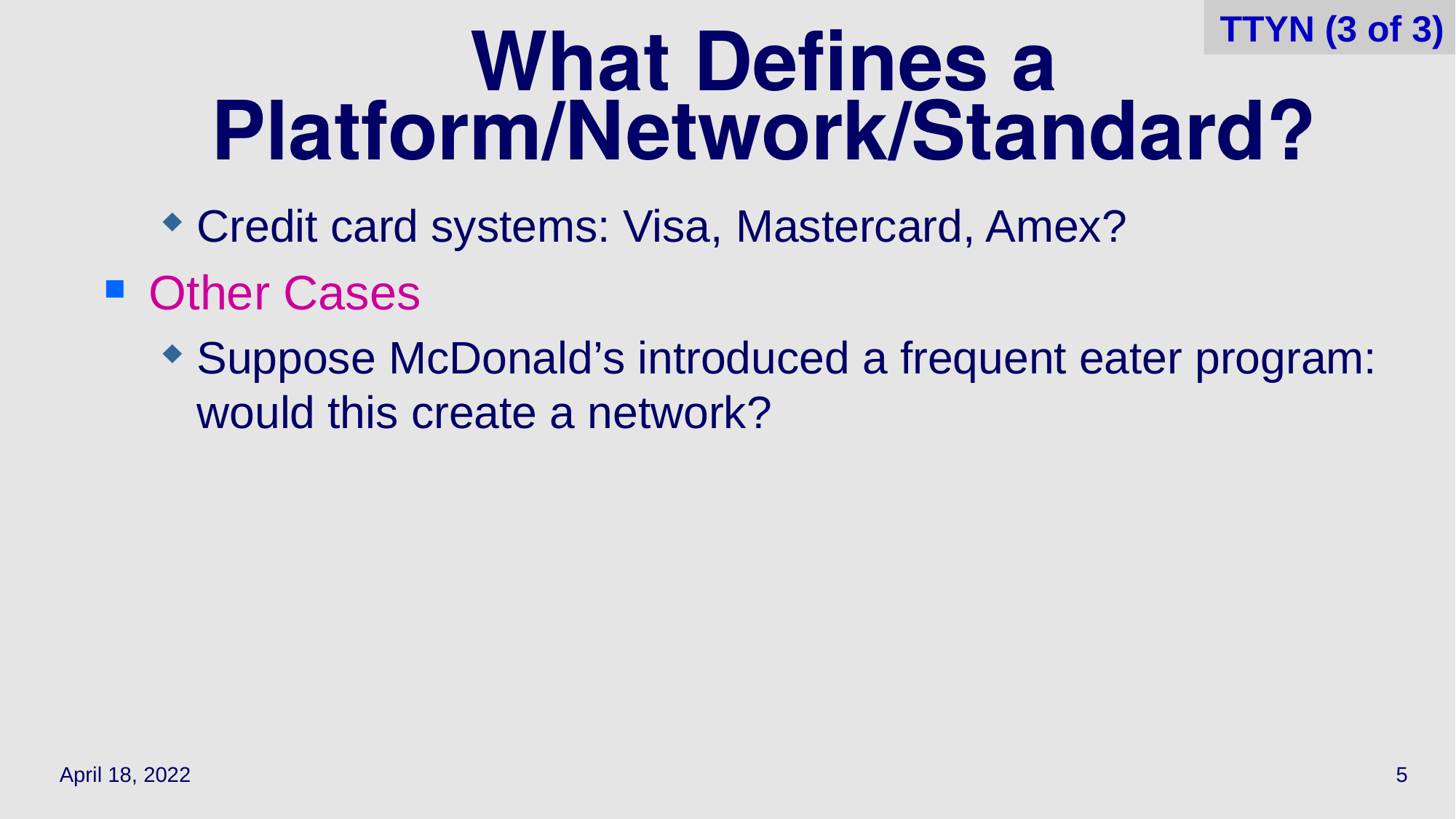

5
TTYN (3 of 3)
# What Defines a Platform/Network/Standard?
Credit card systems: Visa, Mastercard, Amex?
Other Cases
Suppose McDonald’s introduced a frequent eater program: would this create a network?
April 18, 2022